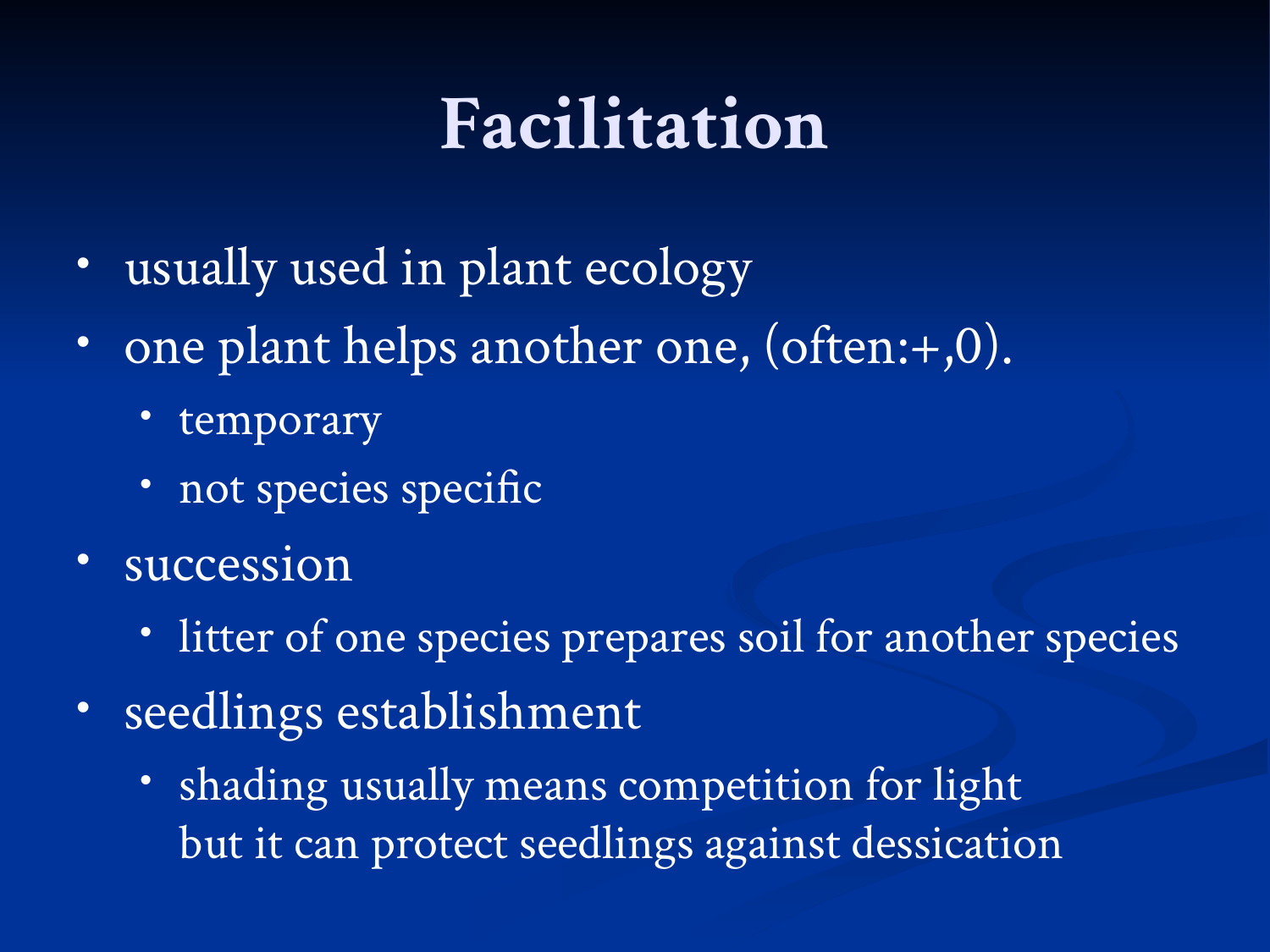

# Facilitation
usually used in plant ecology
one plant helps another one, (often:+,0).
temporary
not species specific
succession
litter of one species prepares soil for another species
seedlings establishment
shading usually means competition for light
but it can protect seedlings against dessication